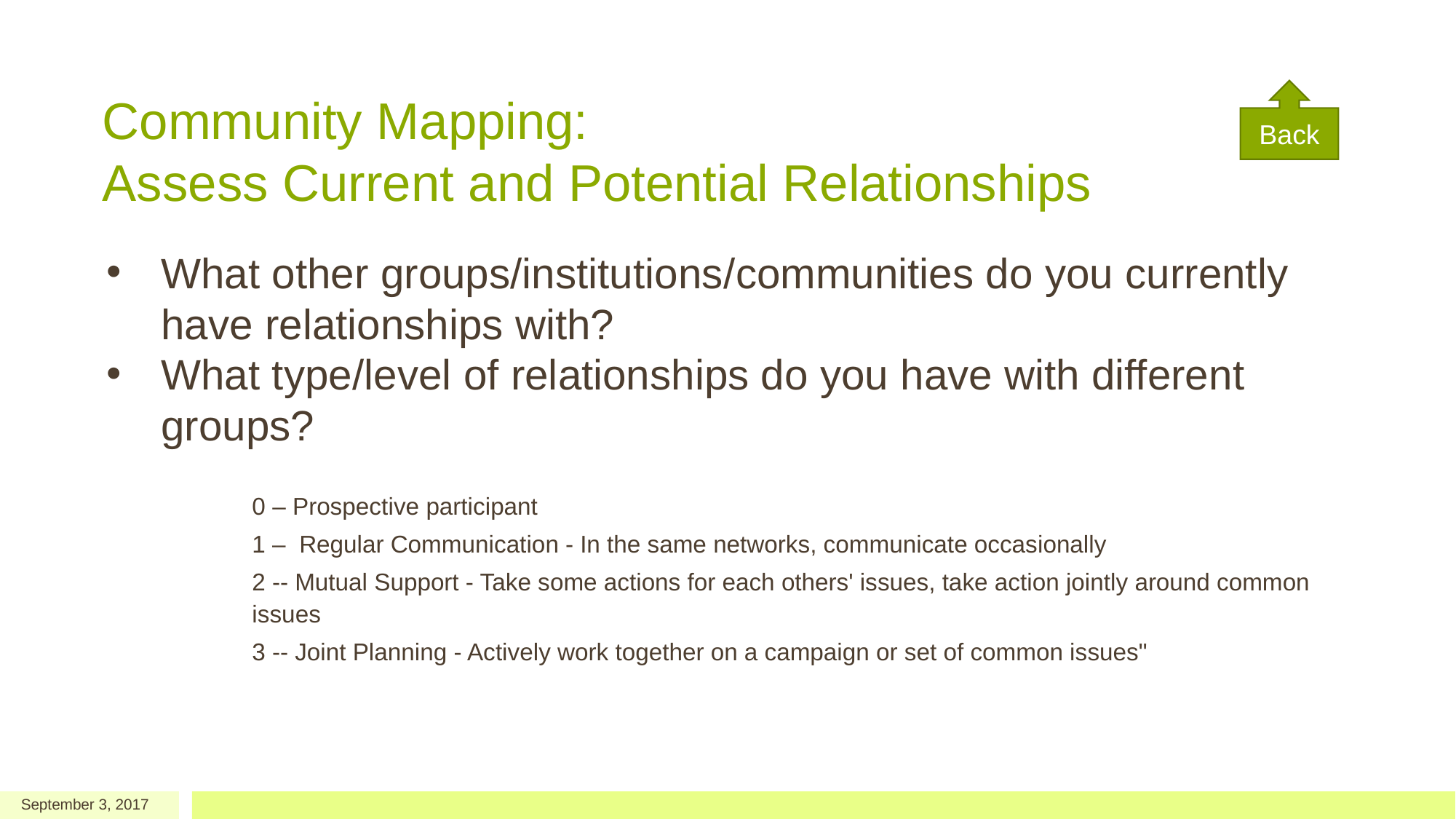

Community Mapping:
Assess Current and Potential Relationships
Back

What other groups/institutions/communities do you currently have relationships with?
What type/level of relationships do you have with different groups?

0 – Prospective participant
1 –  Regular Communication - In the same networks, communicate occasionally
2 -- Mutual Support - Take some actions for each others' issues, take action jointly around common issues
3 -- Joint Planning - Actively work together on a campaign or set of common issues"
September 3, 2017